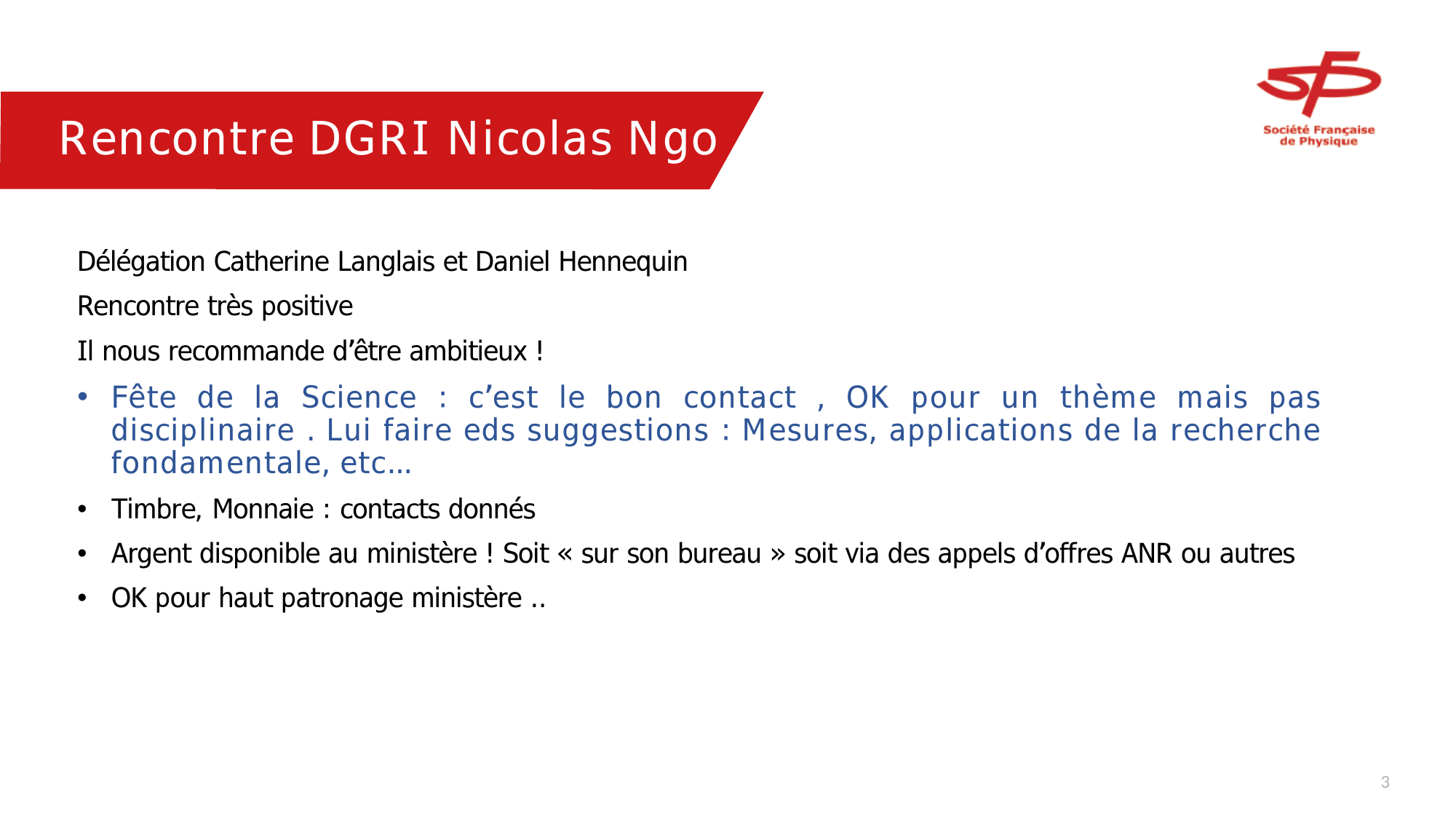

# Rencontre DGRI Nicolas Ngo
Délégation Catherine Langlais et Daniel Hennequin
Rencontre très positive
Il nous recommande d’être ambitieux !
Fête de la Science : c’est le bon contact , OK pour un thème mais pas disciplinaire . Lui faire eds suggestions : Mesures, applications de la recherche fondamentale, etc…
Timbre, Monnaie : contacts donnés
Argent disponible au ministère ! Soit « sur son bureau » soit via des appels d’offres ANR ou autres
OK pour haut patronage ministère ..
3